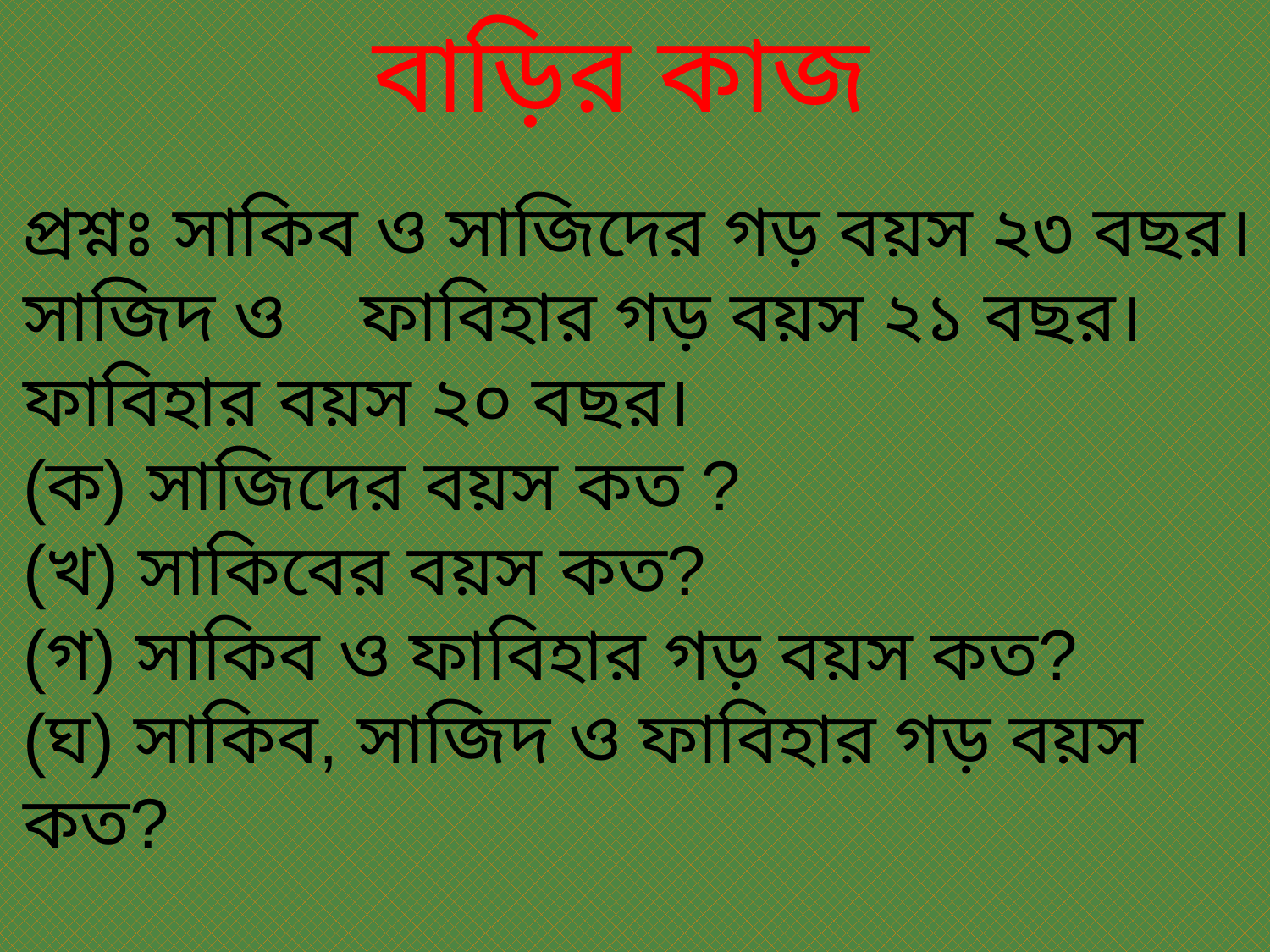

বাড়ির কাজ
প্রশ্নঃ সাকিব ও সাজিদের গড় বয়স ২৩ বছর। সাজিদ ও    ফাবিহার গড় বয়স ২১ বছর। ফাবিহার বয়স ২০ বছর।
(ক) সাজিদের বয়স কত ?
(খ) সাকিবের বয়স কত?
(গ) সাকিব ও ফাবিহার গড় বয়স কত?
(ঘ) সাকিব, সাজিদ ও ফাবিহার গড় বয়স কত?